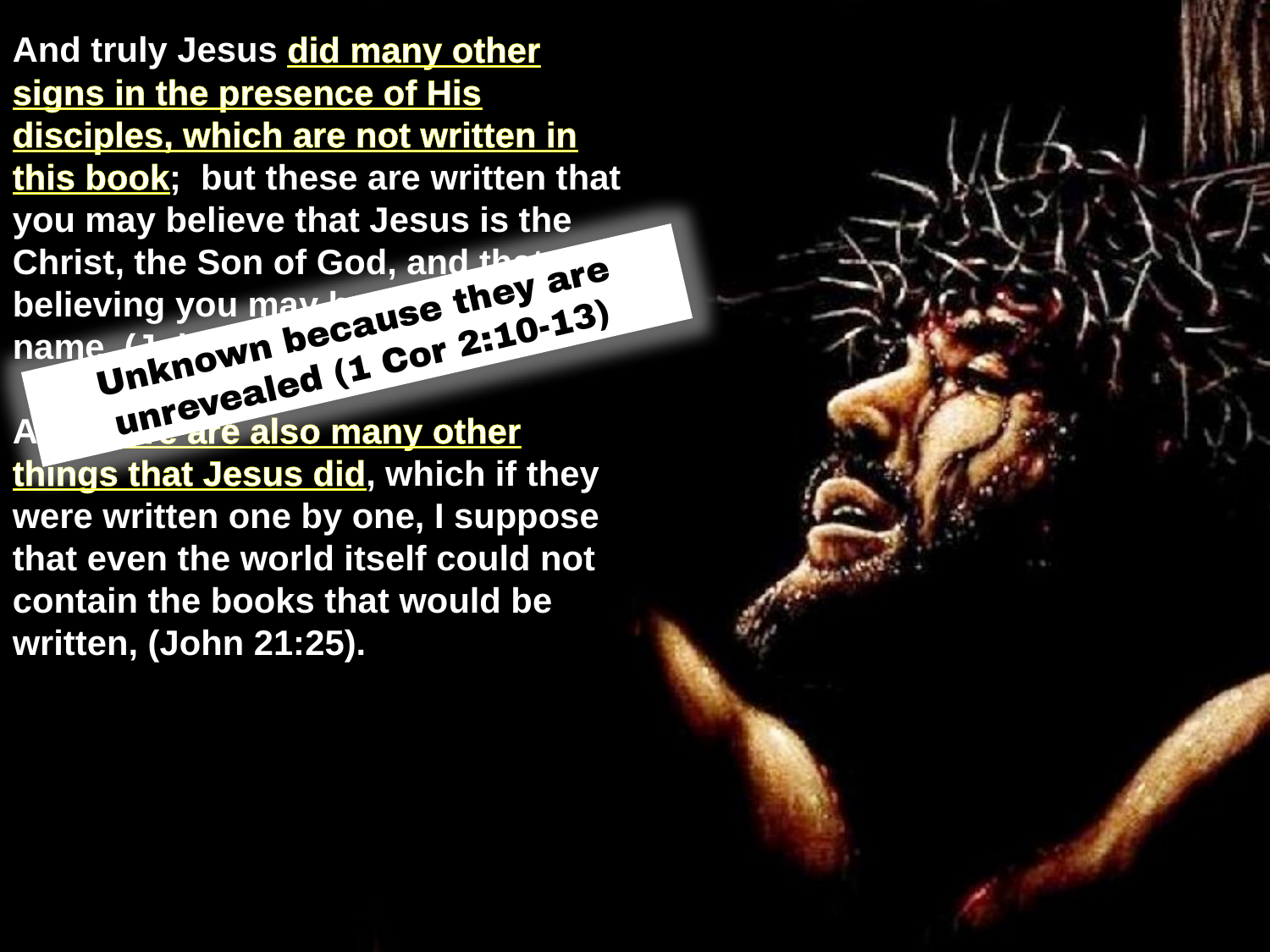

And truly Jesus did many other signs in the presence of His disciples, which are not written in this book;  but these are written that you may believe that Jesus is the Christ, the Son of God, and that believing you may have life in His name, (John 20:30-31).

And there are also many other things that Jesus did, which if they were written one by one, I suppose that even the world itself could not contain the books that would be written, (John 21:25).
Unknown because they are unrevealed (1 Cor 2:10-13)